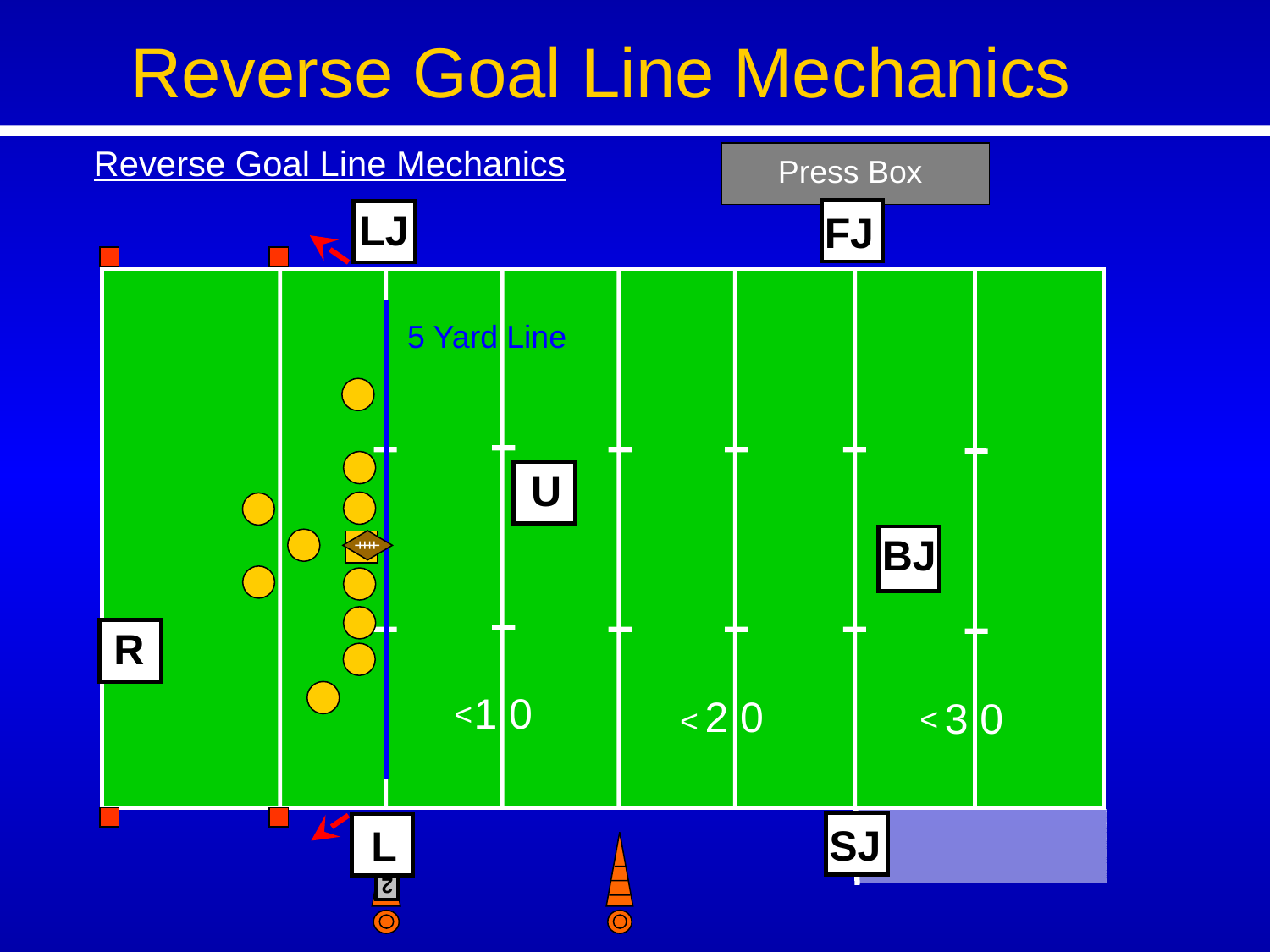

Reverse Goal Line Mechanics

Reverse Goal Line Mechanics
Press Box
LJ

FJ

5 Yard Line

U

BJ

R

1 0

2 0
3 0
<
<
<

SJ

 L

2